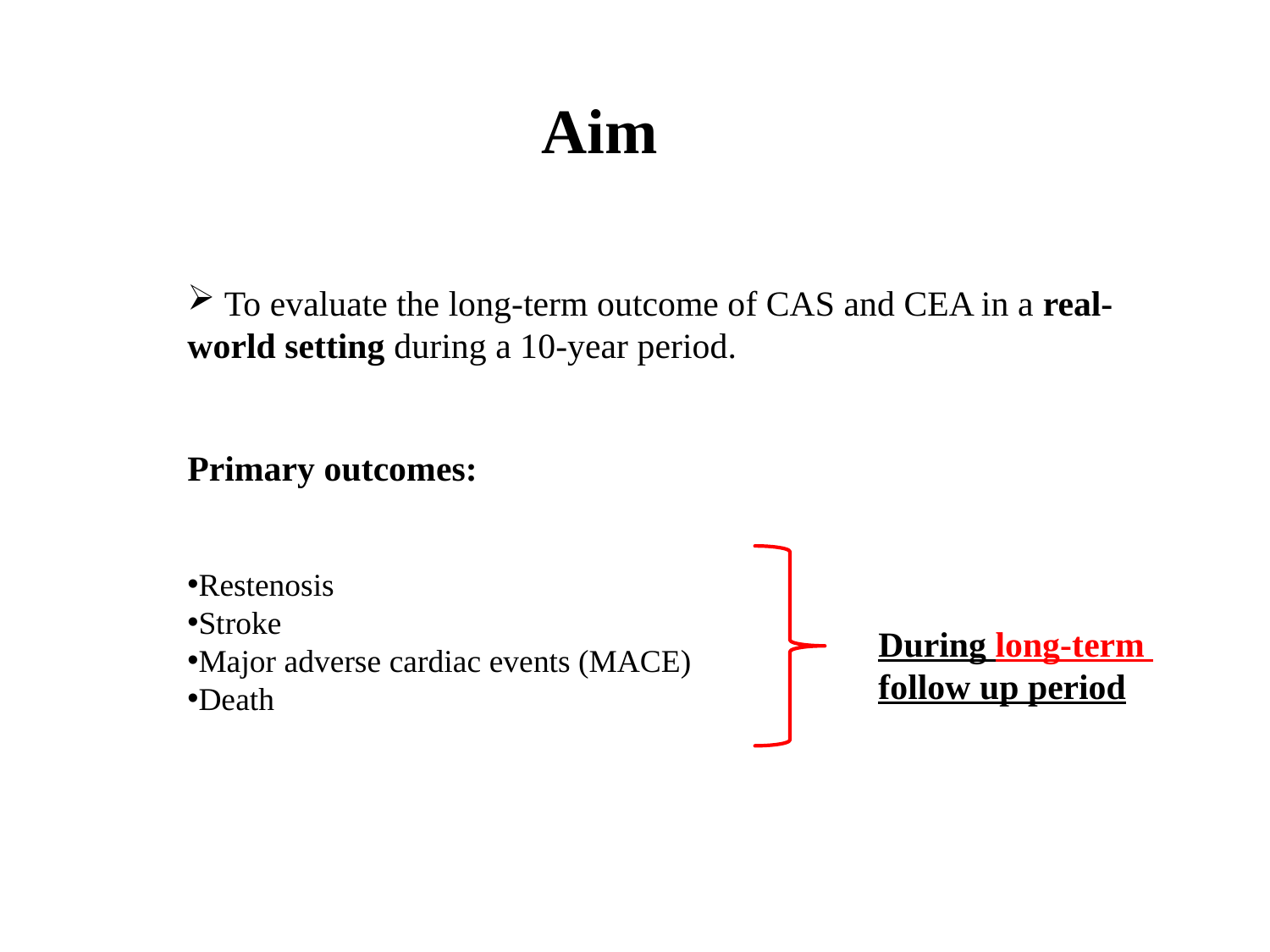

Aim

 To evaluate the long-term outcome of CAS and CEA in a real-world setting during a 10-year period.

Primary outcomes:

Restenosis
Stroke
Major adverse cardiac events (MACE)
Death

During long-term
follow up period